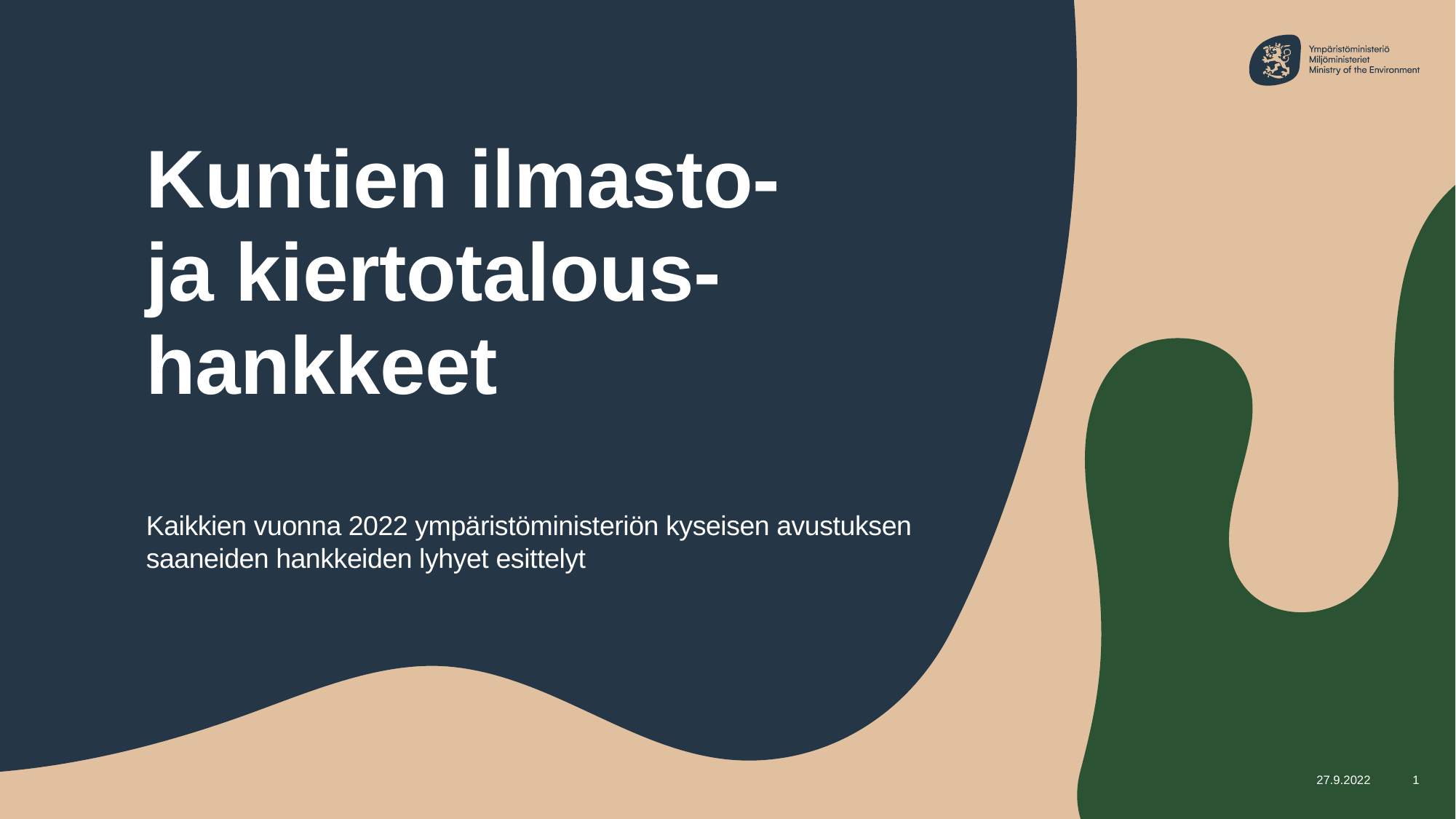

# Kuntien ilmasto- ja kiertotalous-hankkeet
Kaikkien vuonna 2022 ympäristöministeriön kyseisen avustuksen saaneiden hankkeiden lyhyet esittelyt
27.9.2022
1